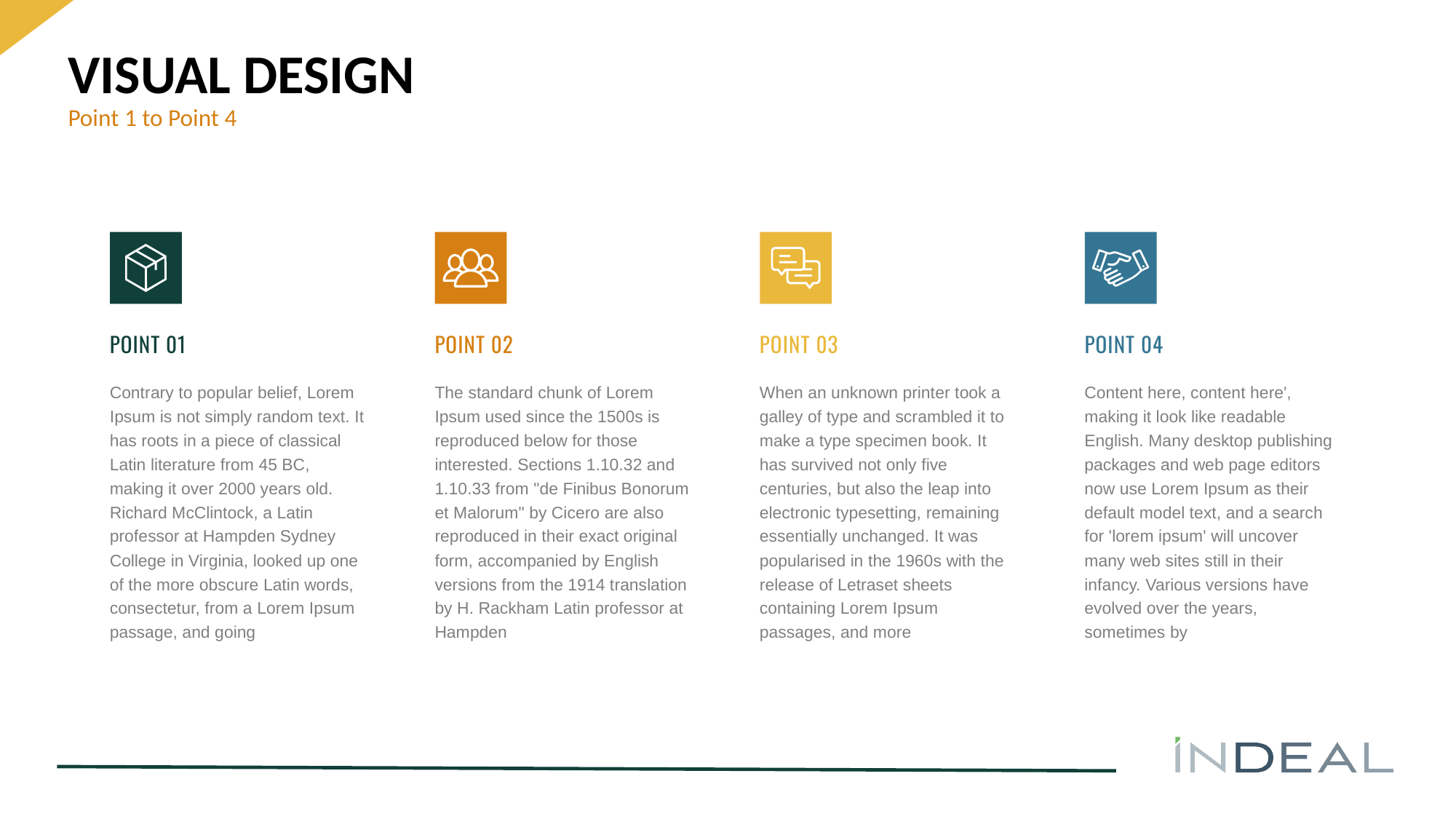

# VISUAL DESIGN
Point 1 to Point 4

POINT 01
Contrary to popular belief, Lorem Ipsum is not simply random text. It has roots in a piece of classical Latin literature from 45 BC, making it over 2000 years old. Richard McClintock, a Latin professor at Hampden Sydney College in Virginia, looked up one of the more obscure Latin words, consectetur, from a Lorem Ipsum passage, and going

POINT 02
The standard chunk of Lorem Ipsum used since the 1500s is reproduced below for those interested. Sections 1.10.32 and 1.10.33 from "de Finibus Bonorum et Malorum" by Cicero are also reproduced in their exact original form, accompanied by English versions from the 1914 translation by H. Rackham Latin professor at Hampden

POINT 03
When an unknown printer took a galley of type and scrambled it to make a type specimen book. It has survived not only five centuries, but also the leap into electronic typesetting, remaining essentially unchanged. It was popularised in the 1960s with the release of Letraset sheets containing Lorem Ipsum passages, and more

POINT 04
Content here, content here', making it look like readable English. Many desktop publishing packages and web page editors now use Lorem Ipsum as their default model text, and a search for 'lorem ipsum' will uncover many web sites still in their infancy. Various versions have evolved over the years, sometimes by